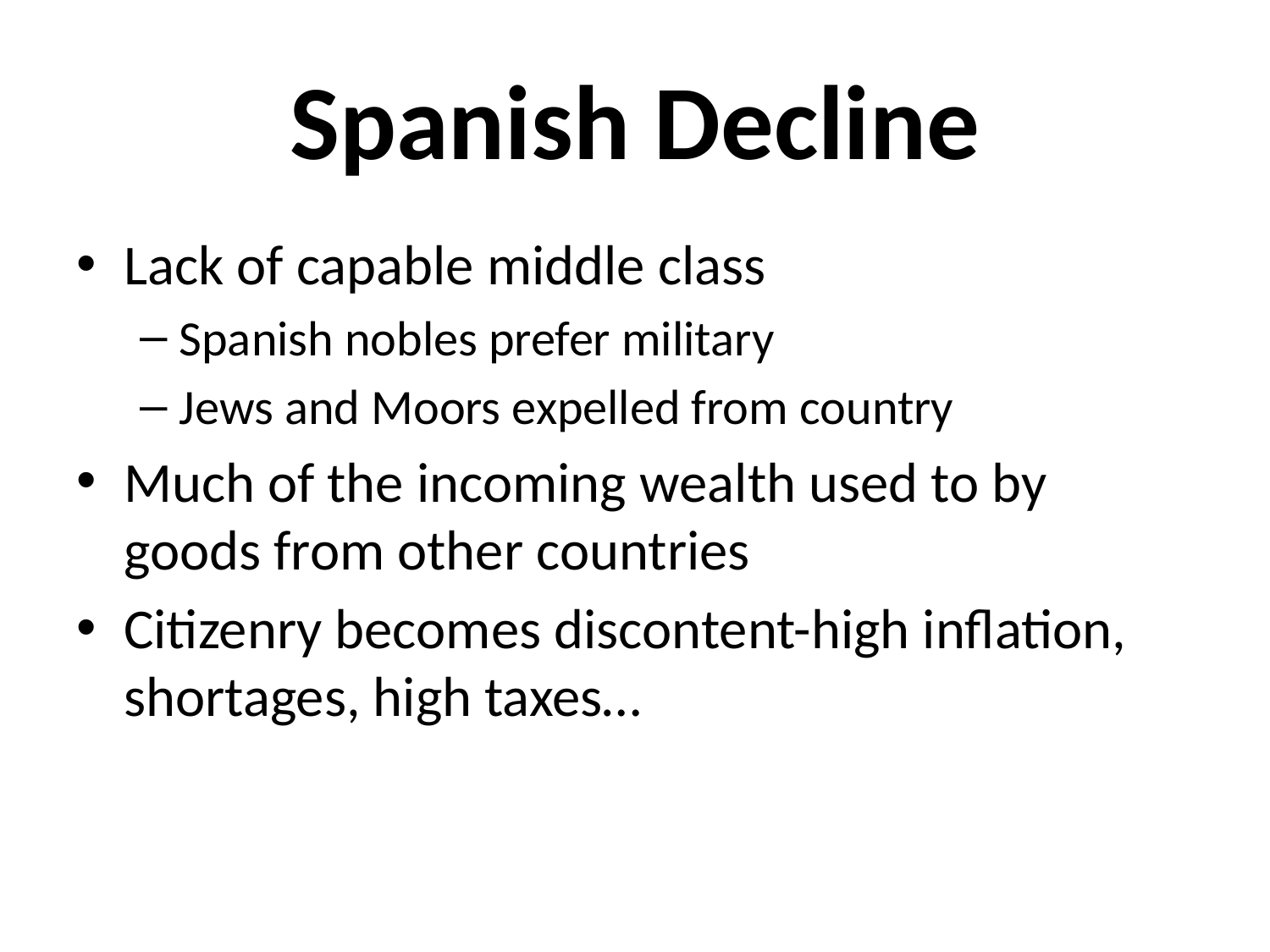

# Spanish Decline
Lack of capable middle class
Spanish nobles prefer military
Jews and Moors expelled from country
Much of the incoming wealth used to by goods from other countries
Citizenry becomes discontent-high inflation, shortages, high taxes…